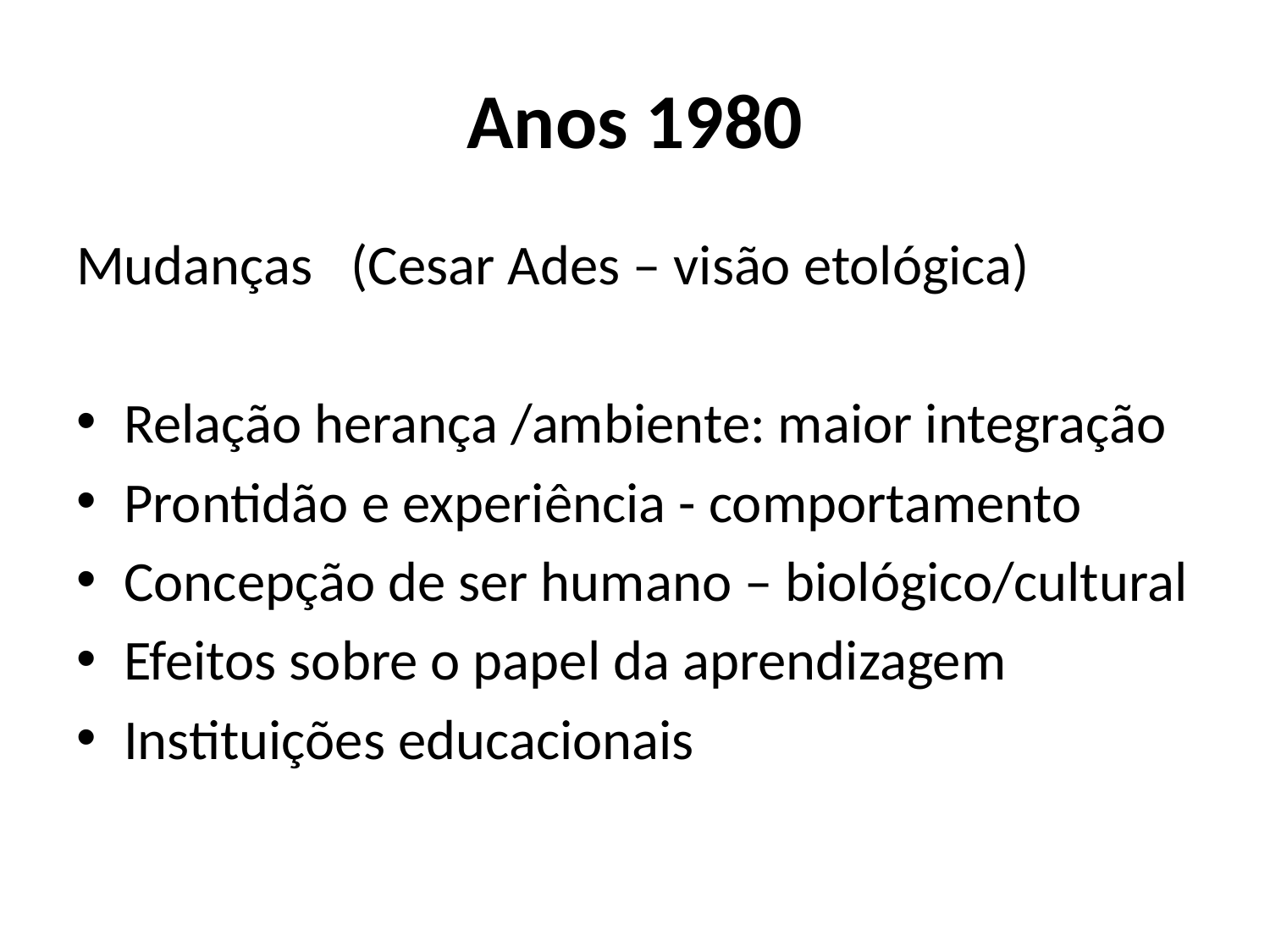

# Anos 1980
Mudanças   (Cesar Ades – visão etológica)

Relação herança /ambiente: maior integração
Prontidão e experiência - comportamento
Concepção de ser humano – biológico/cultural
Efeitos sobre o papel da aprendizagem
Instituições educacionais